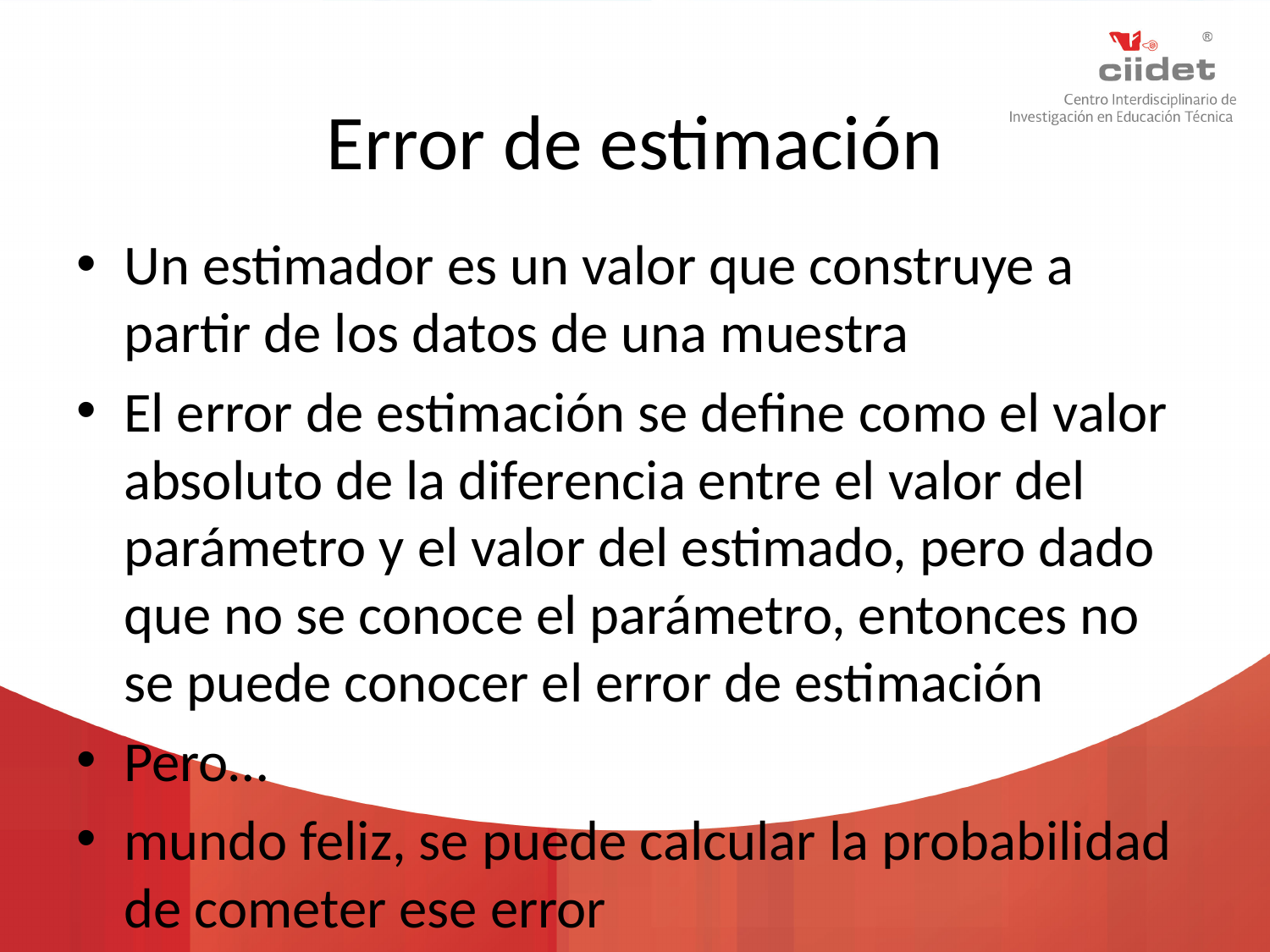

# Error de estimación
Un estimador es un valor que construye a partir de los datos de una muestra
El error de estimación se define como el valor absoluto de la diferencia entre el valor del parámetro y el valor del estimado, pero dado que no se conoce el parámetro, entonces no se puede conocer el error de estimación
Pero…
mundo feliz, se puede calcular la probabilidad de cometer ese error